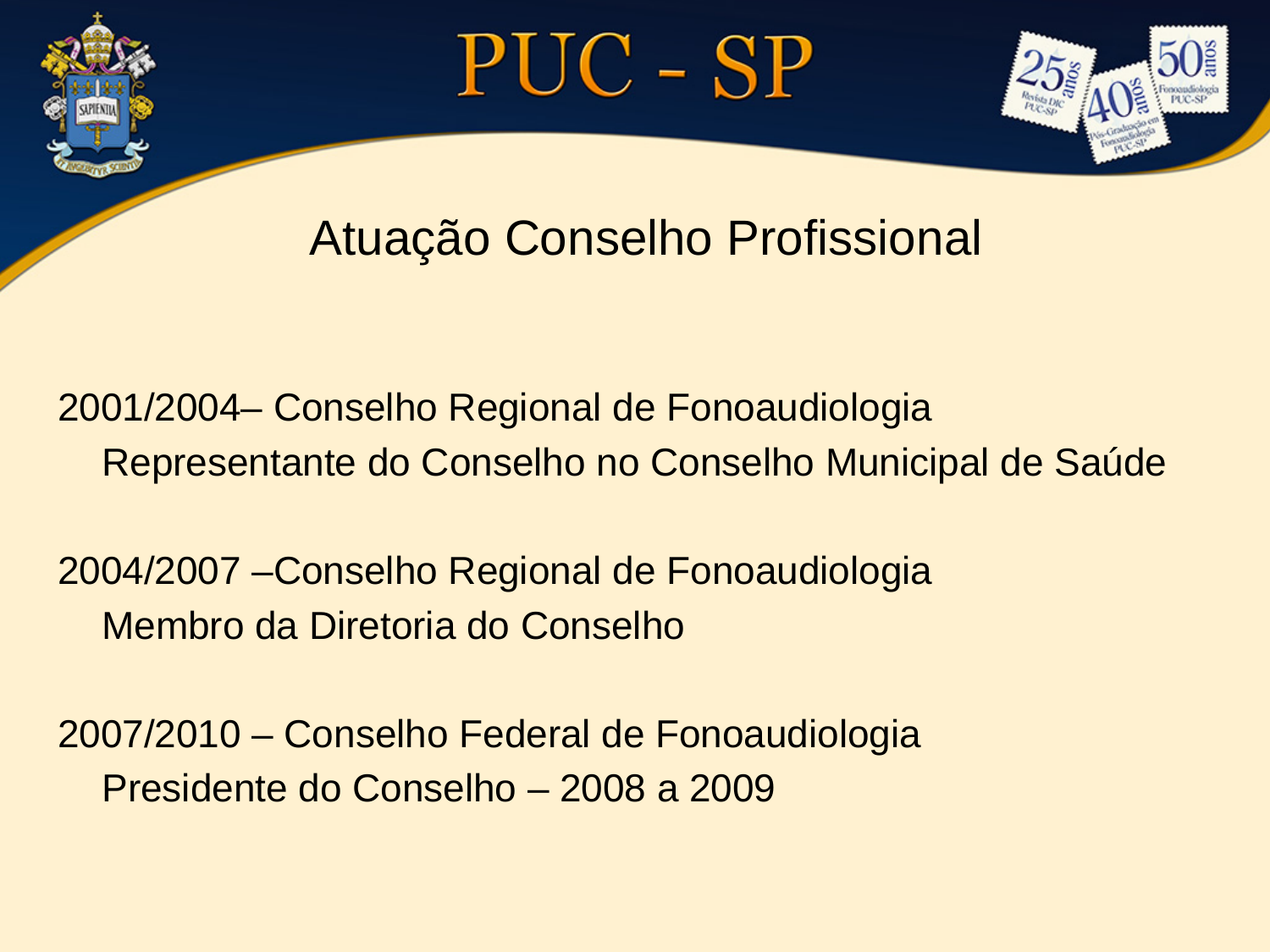

# Atuação Conselho Profissional
2001/2004– Conselho Regional de Fonoaudiologia
	Representante do Conselho no Conselho Municipal de Saúde

2004/2007 –Conselho Regional de Fonoaudiologia
	Membro da Diretoria do Conselho

2007/2010 – Conselho Federal de Fonoaudiologia
	Presidente do Conselho – 2008 a 2009